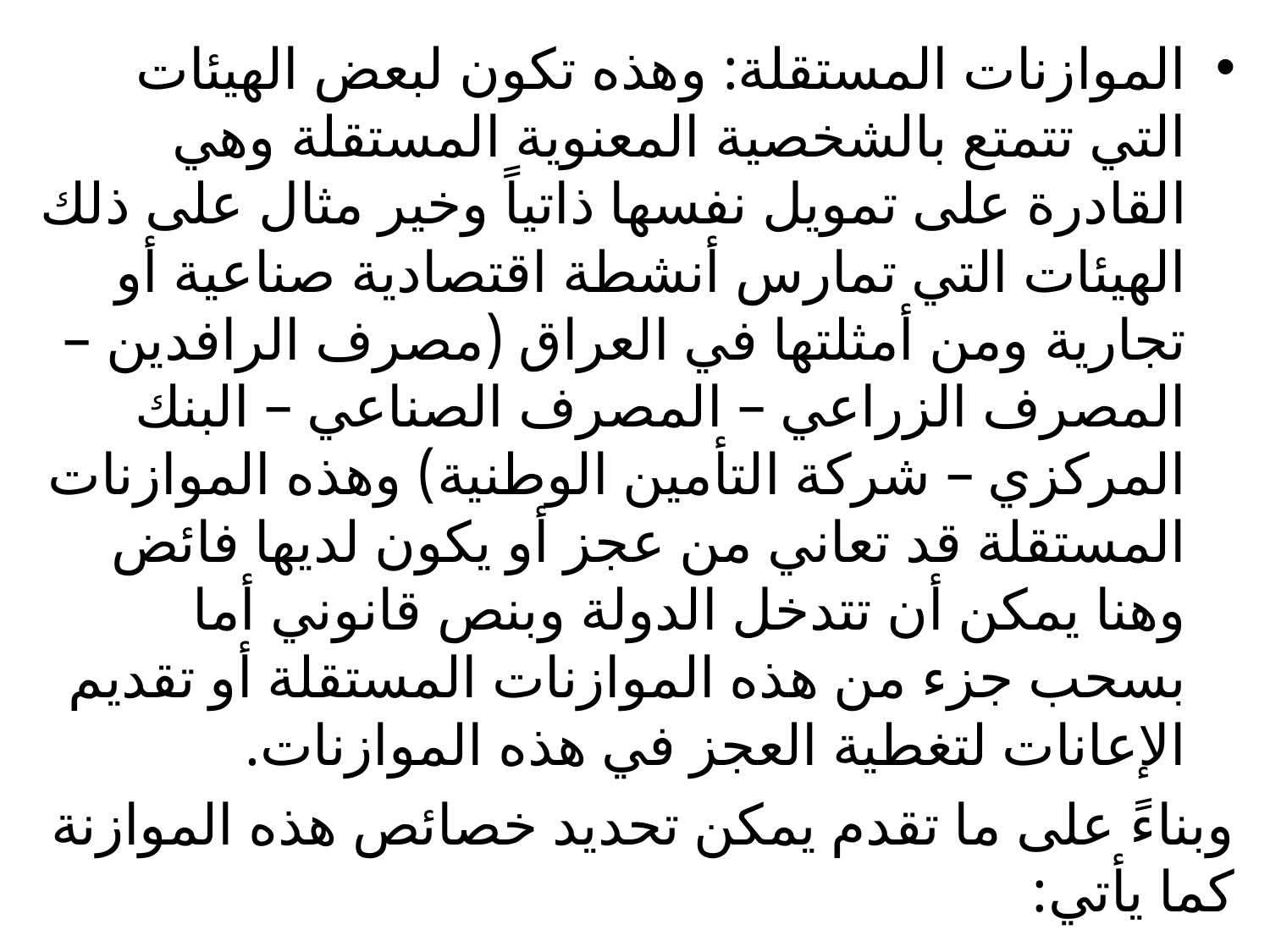

الموازنات المستقلة: وهذه تكون لبعض الهيئات التي تتمتع بالشخصية المعنوية المستقلة وهي القادرة على تمويل نفسها ذاتياً وخير مثال على ذلك الهيئات التي تمارس أنشطة اقتصادية صناعية أو تجارية ومن أمثلتها في العراق (مصرف الرافدين – المصرف الزراعي – المصرف الصناعي – البنك المركزي – شركة التأمين الوطنية) وهذه الموازنات المستقلة قد تعاني من عجز أو يكون لديها فائض وهنا يمكن أن تتدخل الدولة وبنص قانوني أما بسحب جزء من هذه الموازنات المستقلة أو تقديم الإعانات لتغطية العجز في هذه الموازنات.
وبناءً على ما تقدم يمكن تحديد خصائص هذه الموازنة كما يأتي: